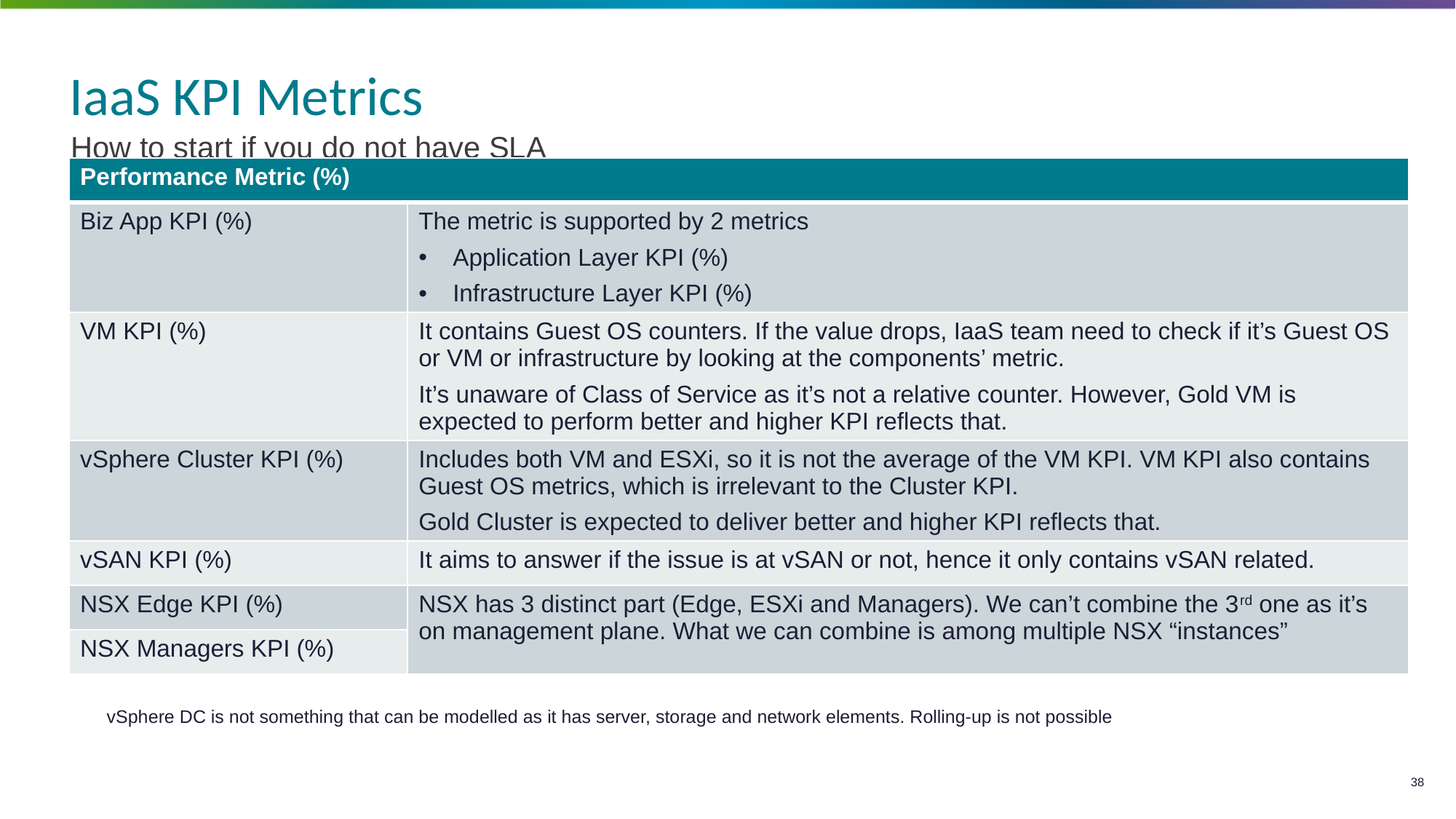

# IaaS KPI Metrics
How to start if you do not have SLA
| Performance Metric (%) |  |
| --- | --- |
| Biz App KPI (%) | The metric is supported by 2 metrics Application Layer KPI (%) Infrastructure Layer KPI (%) |
| VM KPI (%) | It contains Guest OS counters. If the value drops, IaaS team need to check if it’s Guest OS or VM or infrastructure by looking at the components’ metric. It’s unaware of Class of Service as it’s not a relative counter. However, Gold VM is expected to perform better and higher KPI reflects that. |
| vSphere Cluster KPI (%) | Includes both VM and ESXi, so it is not the average of the VM KPI. VM KPI also contains Guest OS metrics, which is irrelevant to the Cluster KPI. Gold Cluster is expected to deliver better and higher KPI reflects that. |
| vSAN KPI (%) | It aims to answer if the issue is at vSAN or not, hence it only contains vSAN related. |
| NSX Edge KPI (%) | NSX has 3 distinct part (Edge, ESXi and Managers). We can’t combine the 3rd one as it’s on management plane. What we can combine is among multiple NSX “instances” |
| NSX Managers KPI (%) |  |
vSphere DC is not something that can be modelled as it has server, storage and network elements. Rolling-up is not possible